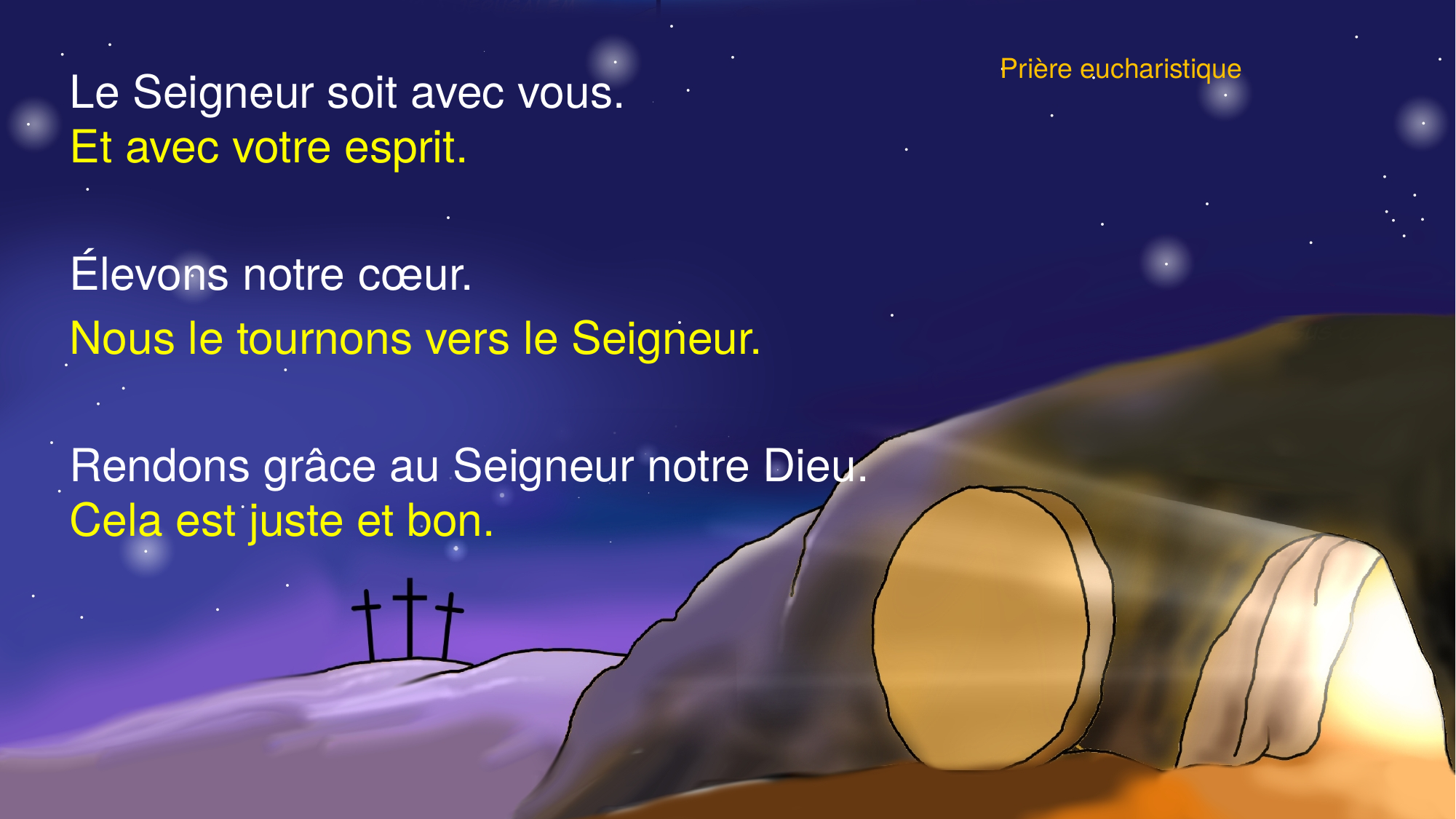

Prière eucharistique
Le Seigneur soit avec vous.
Et avec votre esprit.

Élevons notre cœur.
Nous le tournons vers le Seigneur.

Rendons grâce au Seigneur notre Dieu.
Cela est juste et bon.